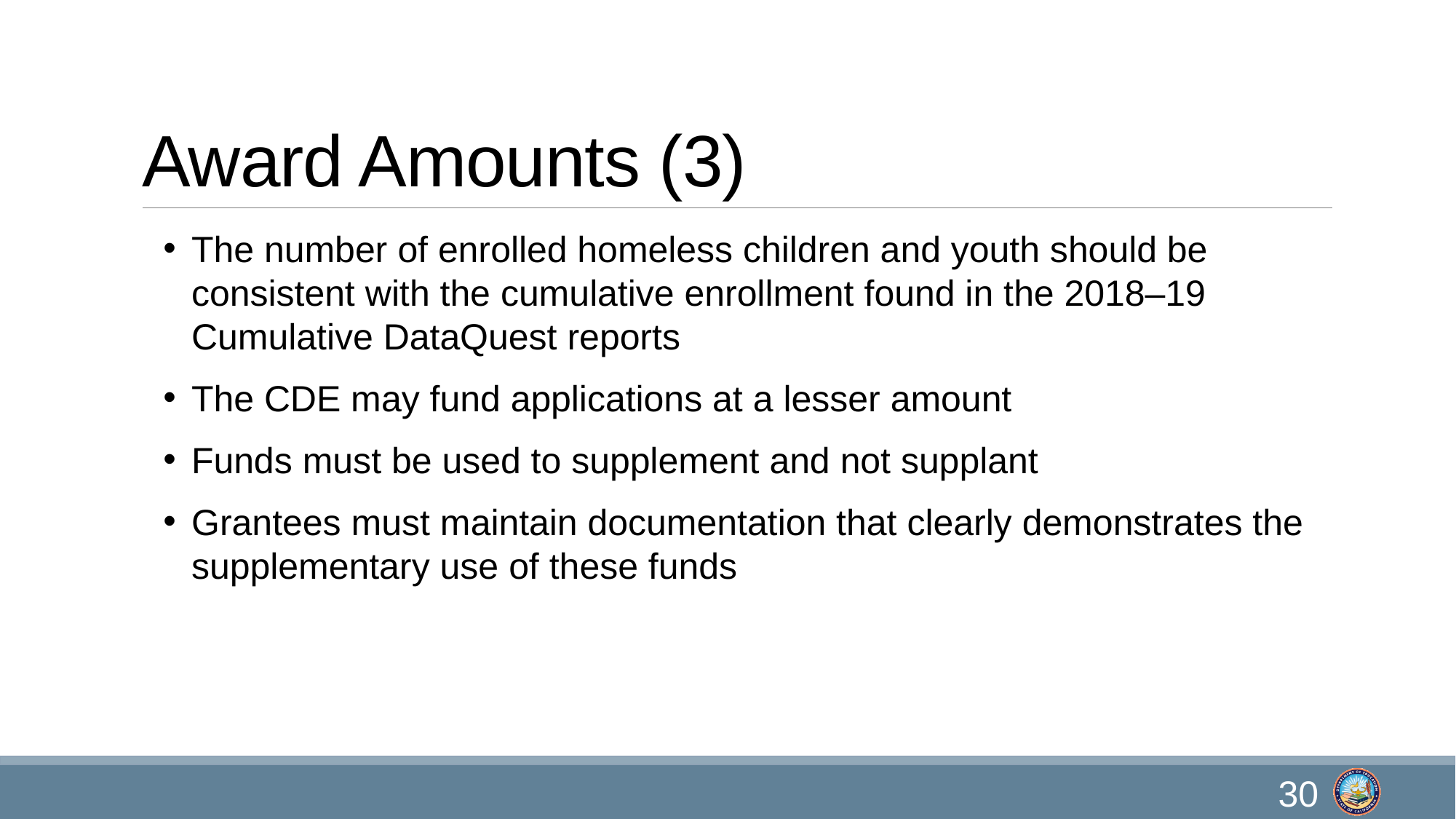

# Award Amounts (3)
The number of enrolled homeless children and youth should be consistent with the cumulative enrollment found in the 2018–19 Cumulative DataQuest reports
The CDE may fund applications at a lesser amount
Funds must be used to supplement and not supplant
Grantees must maintain documentation that clearly demonstrates the supplementary use of these funds
30